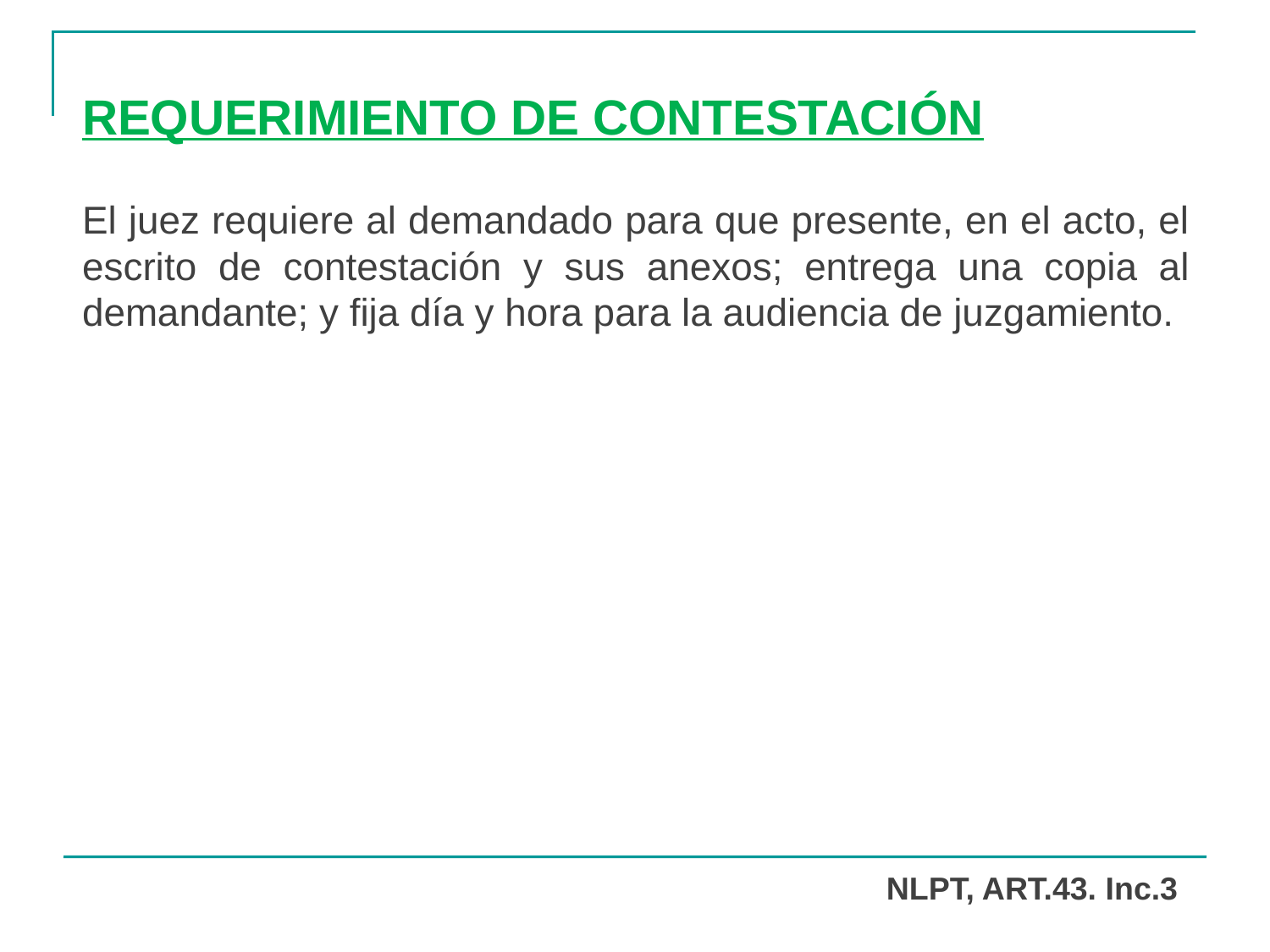

# REQUERIMIENTO DE CONTESTACIÓN
El juez requiere al demandado para que presente, en el acto, el escrito de contestación y sus anexos; entrega una copia al demandante; y fija día y hora para la audiencia de juzgamiento.

NLPT, ART.43. Inc.3